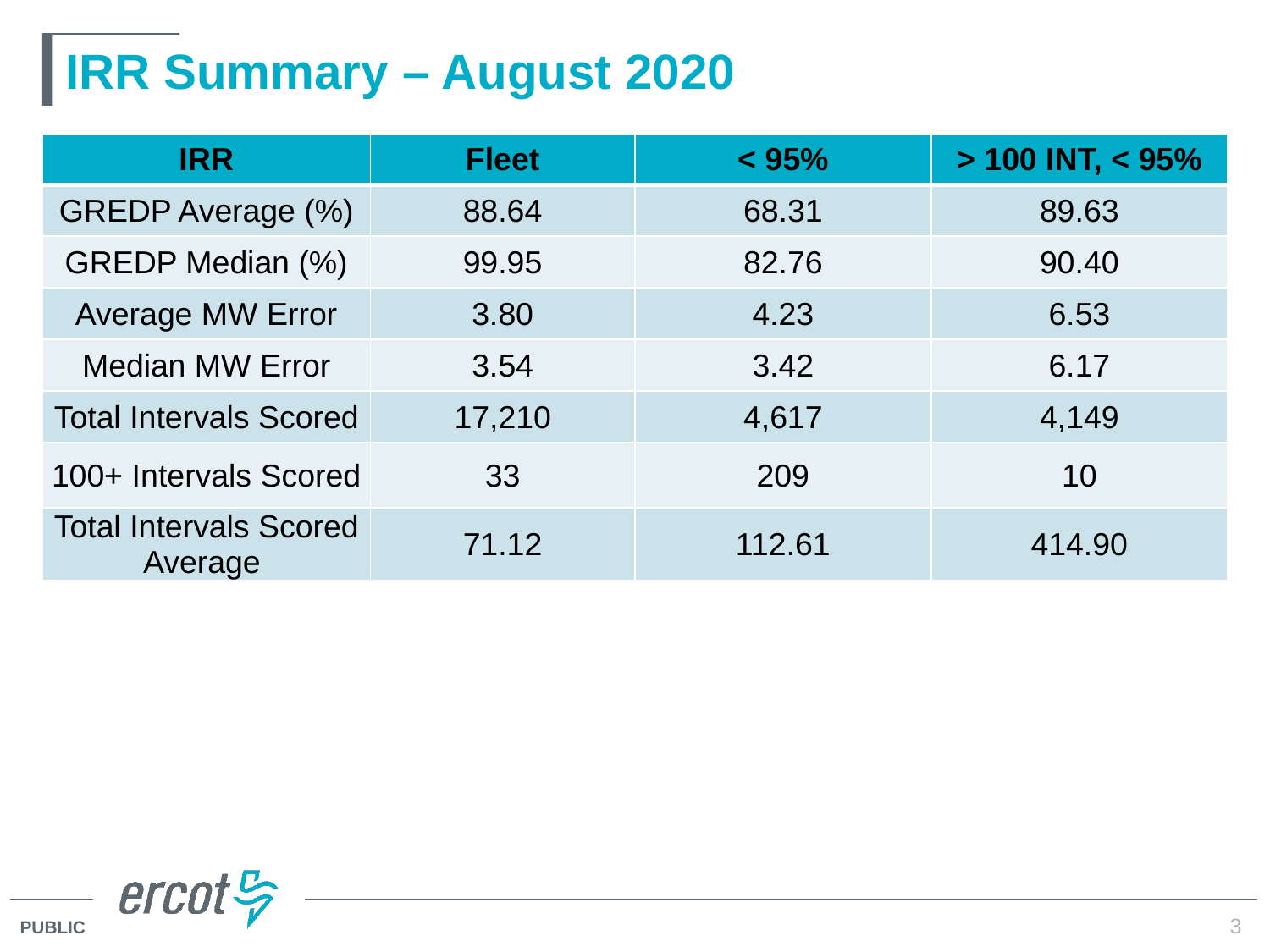

# IRR Summary – August 2020
| IRR | Fleet | < 95% | > 100 INT, < 95% |
| --- | --- | --- | --- |
| GREDP Average (%) | 88.64 | 68.31 | 89.63 |
| GREDP Median (%) | 99.95 | 82.76 | 90.40 |
| Average MW Error | 3.80 | 4.23 | 6.53 |
| Median MW Error | 3.54 | 3.42 | 6.17 |
| Total Intervals Scored | 17,210 | 4,617 | 4,149 |
| 100+ Intervals Scored | 33 | 209 | 10 |
| Total Intervals Scored Average | 71.12 | 112.61 | 414.90 |
3